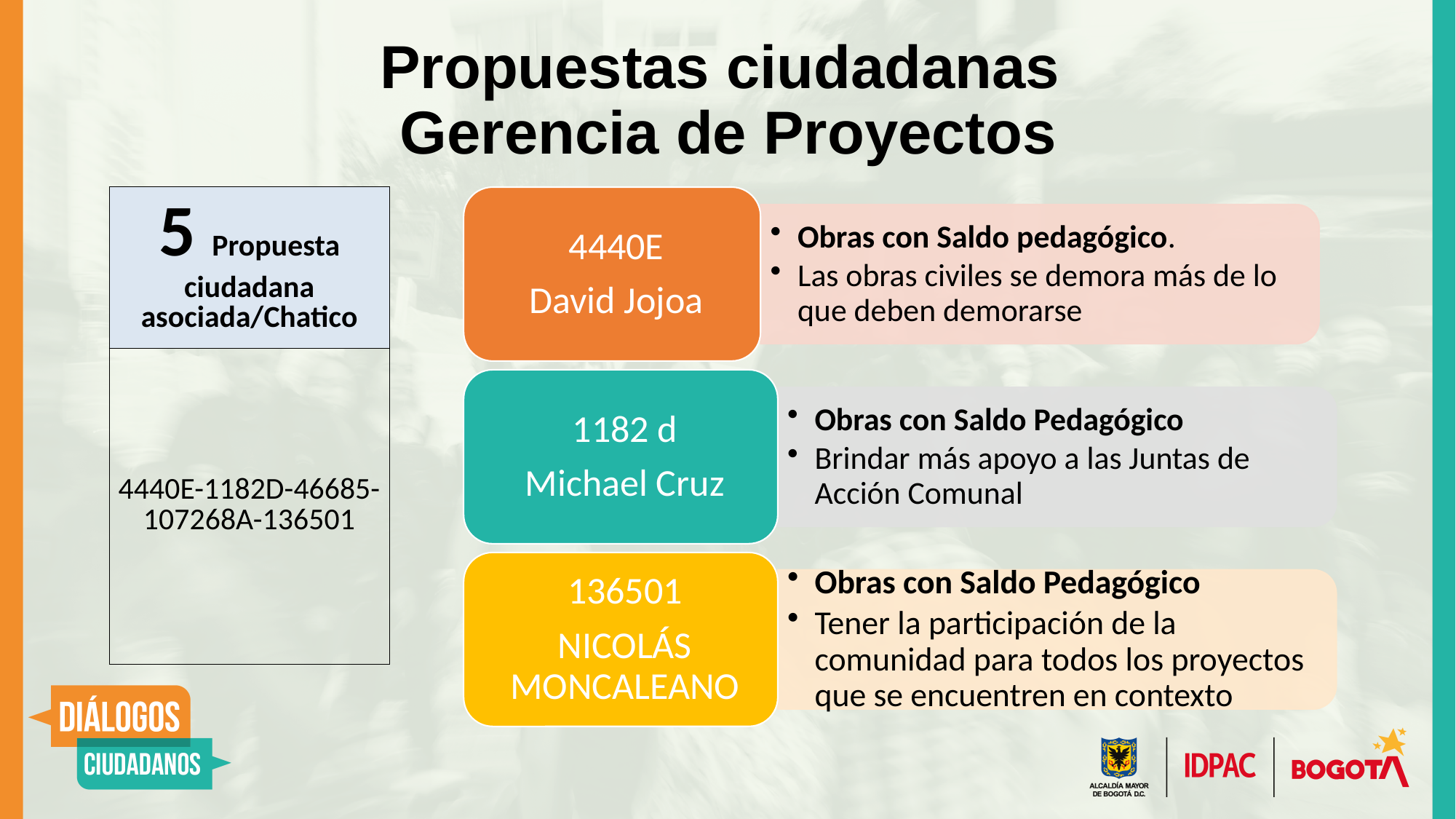

Propuestas ciudadanas
Gerencia de Proyectos
| 5 Propuesta ciudadana asociada/Chatico |
| --- |
| 4440E-1182D-46685-107268A-136501 |
Obras con Saldo pedagógico.
Las obras civiles se demora más de lo que deben demorarse
4440E
David Jojoa
Obras con Saldo Pedagógico
Brindar más apoyo a las Juntas de Acción Comunal
1182 d
Michael Cruz
Obras con Saldo Pedagógico
Tener la participación de la comunidad para todos los proyectos que se encuentren en contexto
136501
NICOLÁS MONCALEANO